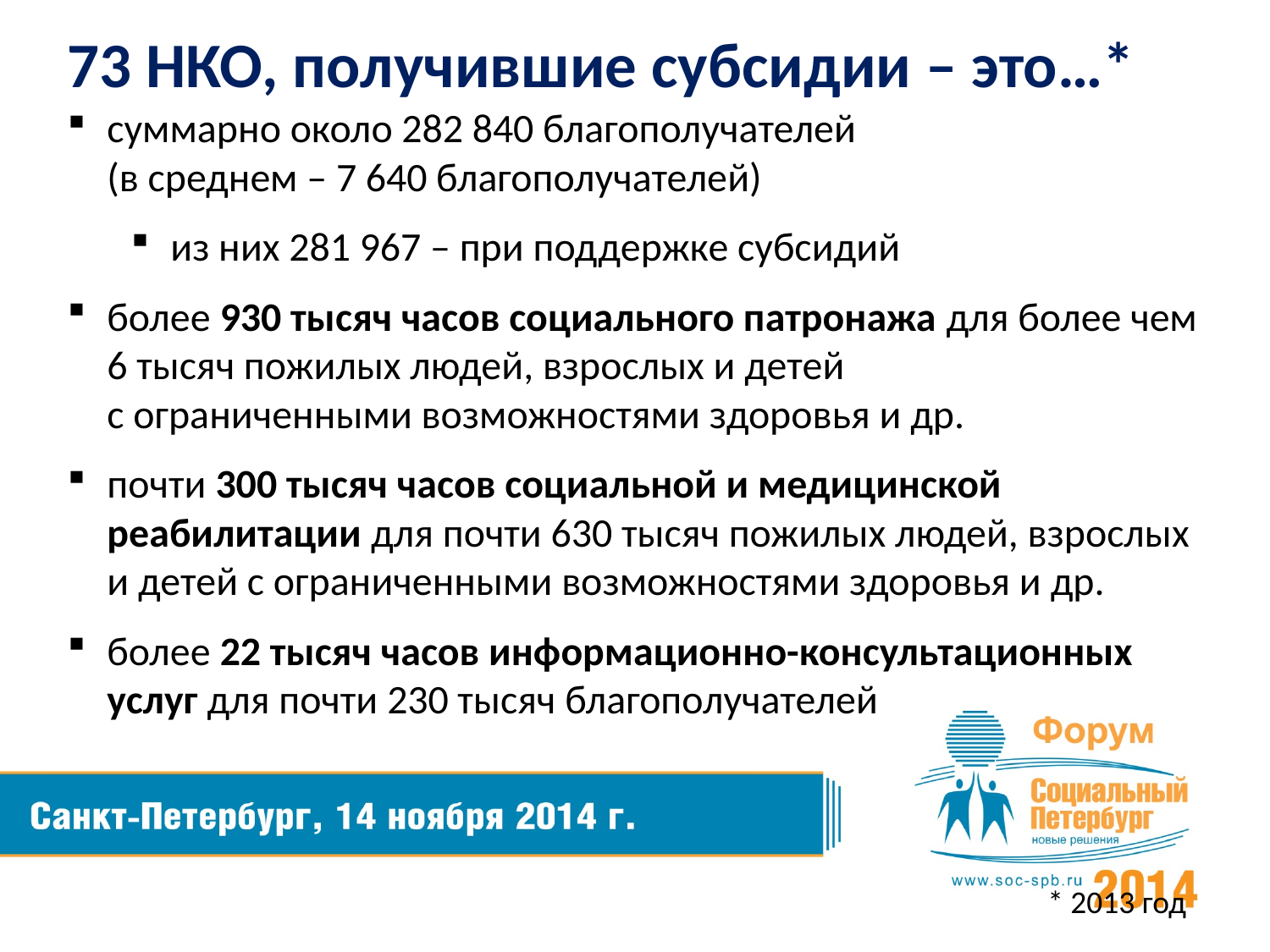

73 НКО, получившие субсидии – это…*
суммарно около 282 840 благополучателей
(в среднем – 7 640 благополучателей)
из них 281 967 – при поддержке субсидий
более 930 тысяч часов социального патронажа для более чем 6 тысяч пожилых людей, взрослых и детей
с ограниченными возможностями здоровья и др.
почти 300 тысяч часов социальной и медицинской реабилитации для почти 630 тысяч пожилых людей, взрослых и детей с ограниченными возможностями здоровья и др.
более 22 тысяч часов информационно-консультационных услуг для почти 230 тысяч благополучателей
* 2013 год